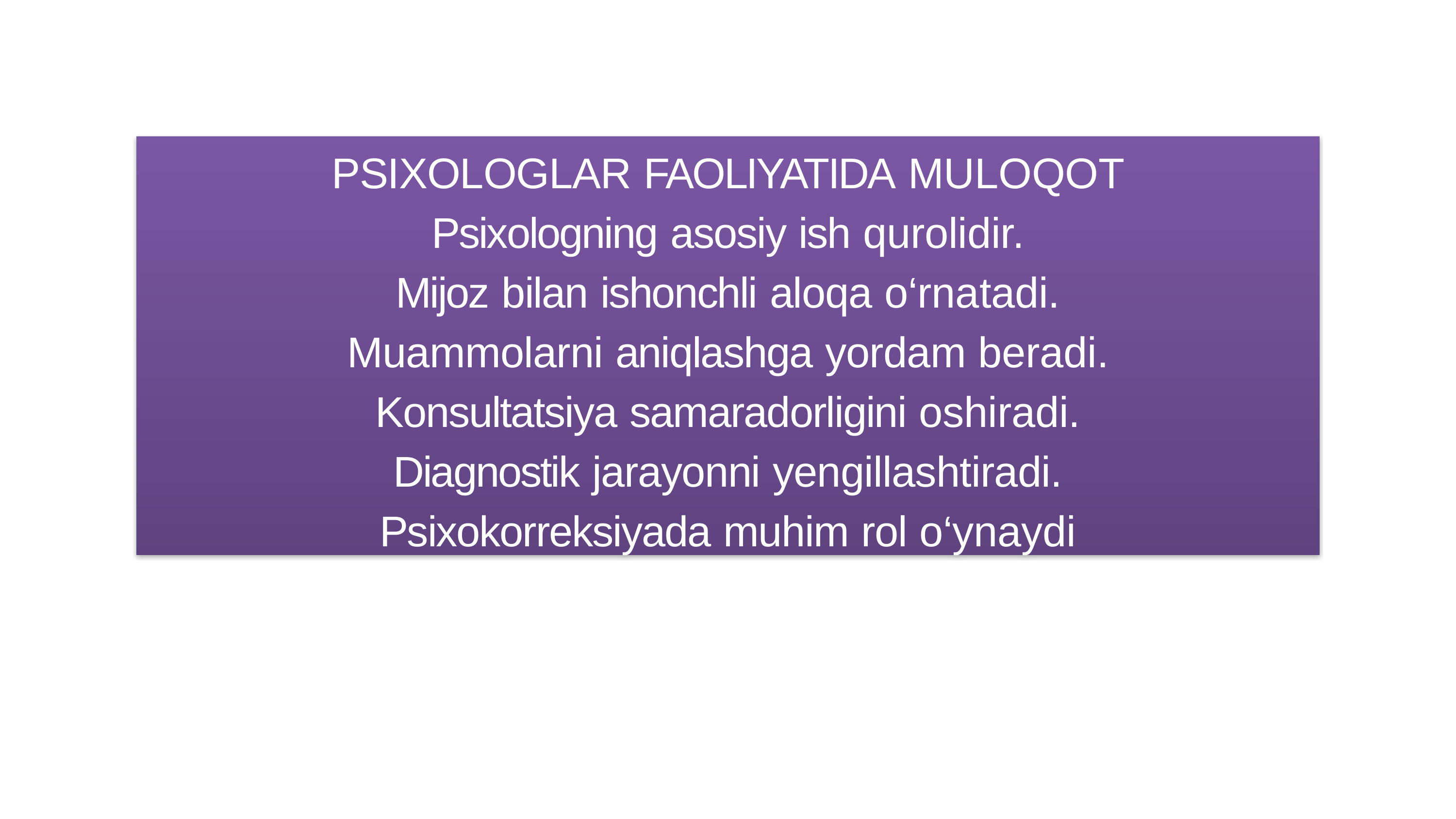

PSIXOLOGLAR FAOLIYATIDA MULOQOT
Psixologning asosiy ish qurolidir.
Mijoz bilan ishonchli aloqa o‘rnatadi.
Muammolarni aniqlashga yordam beradi.
Konsultatsiya samaradorligini oshiradi.
Diagnostik jarayonni yengillashtiradi.
Psixokorreksiyada muhim rol o‘ynaydi